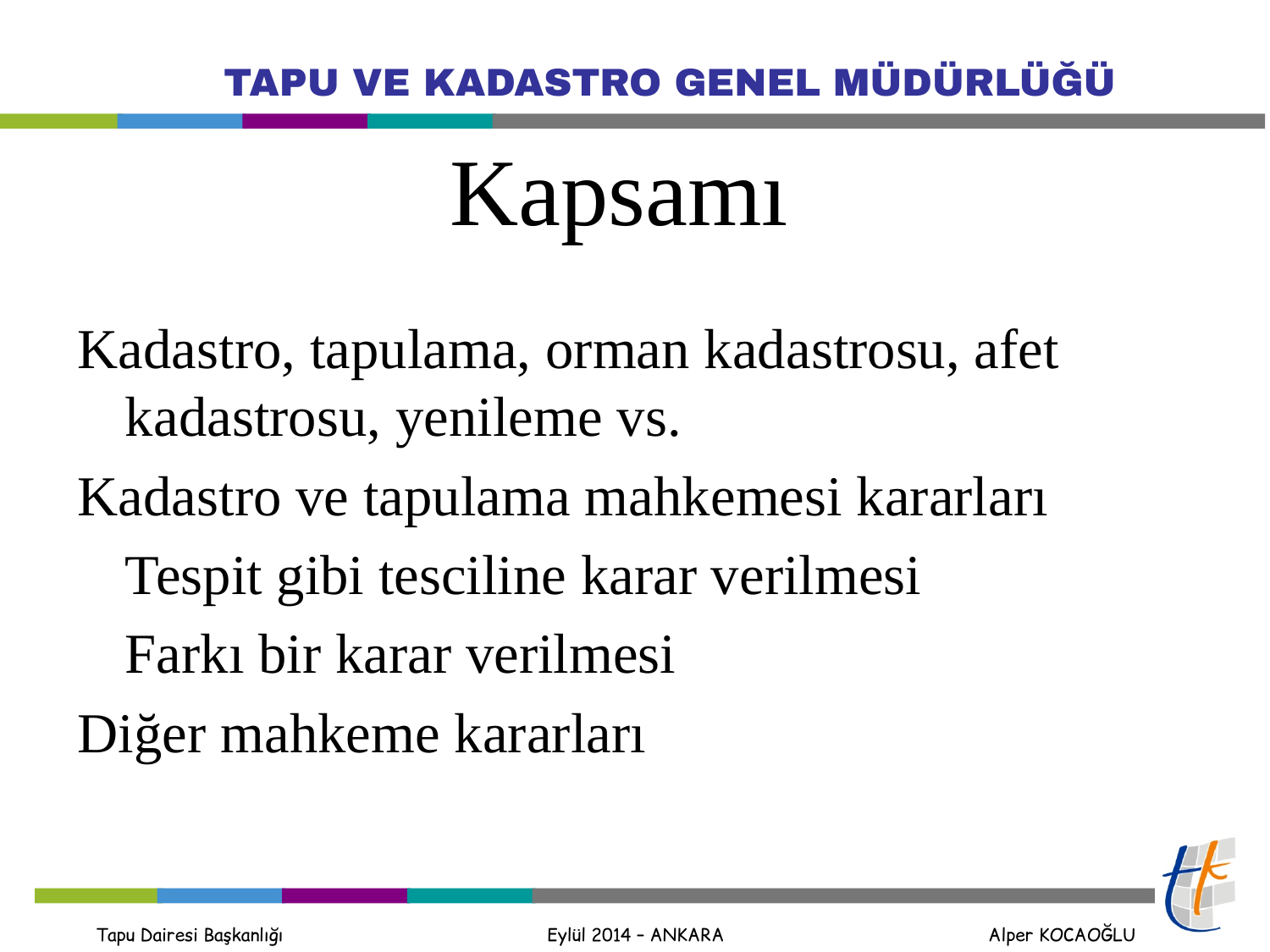

# Kapsamı
Kadastro, tapulama, orman kadastrosu, afet kadastrosu, yenileme vs.
Kadastro ve tapulama mahkemesi kararları
	Tespit gibi tesciline karar verilmesi
	Farkı bir karar verilmesi
Diğer mahkeme kararları